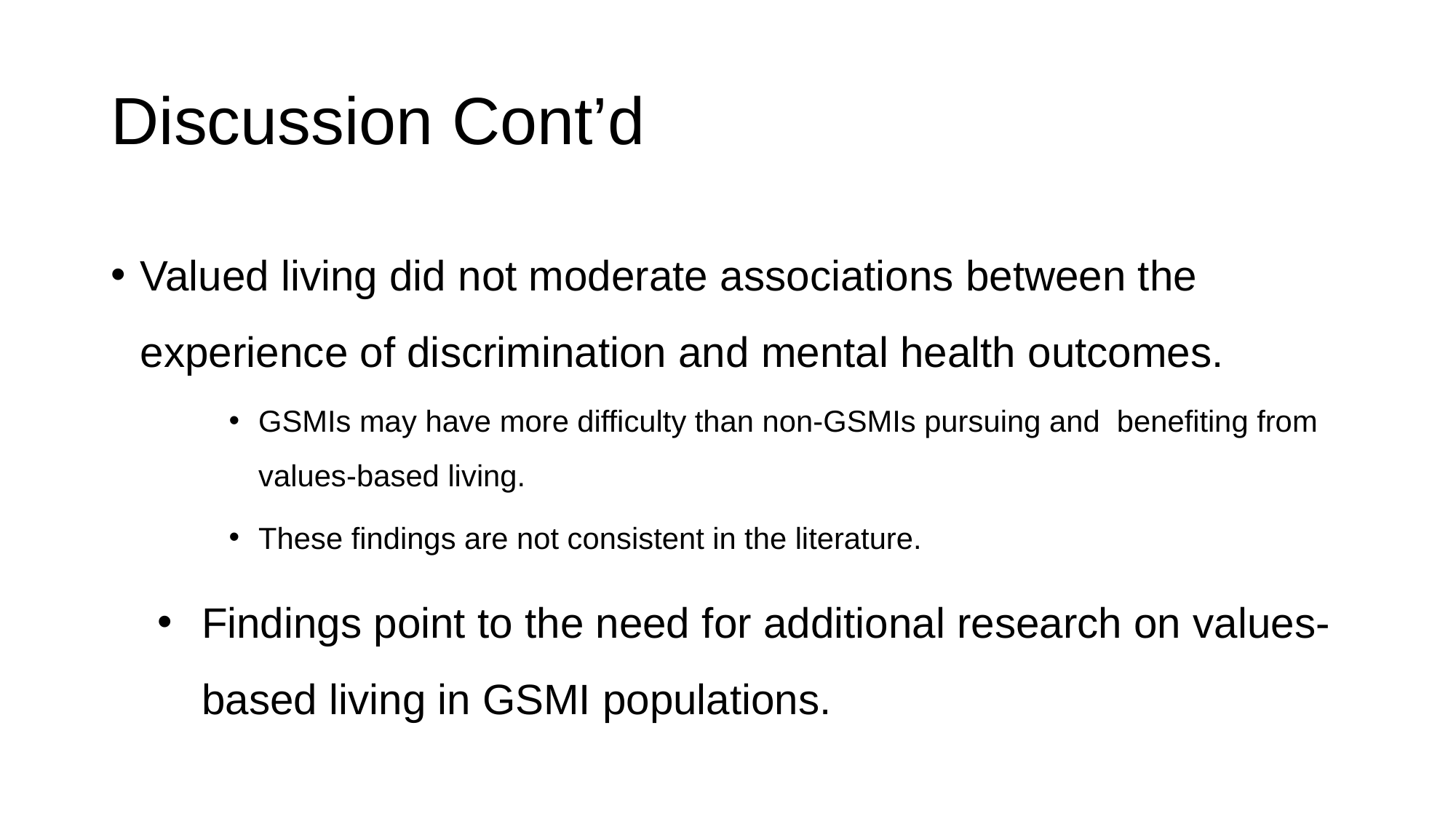

# Discussion Cont’d
Valued living did not moderate associations between the experience of discrimination and mental health outcomes.
GSMIs may have more difficulty than non-GSMIs pursuing and  benefiting from values-based living.
These findings are not consistent in the literature.
Findings point to the need for additional research on values-based living in GSMI populations.